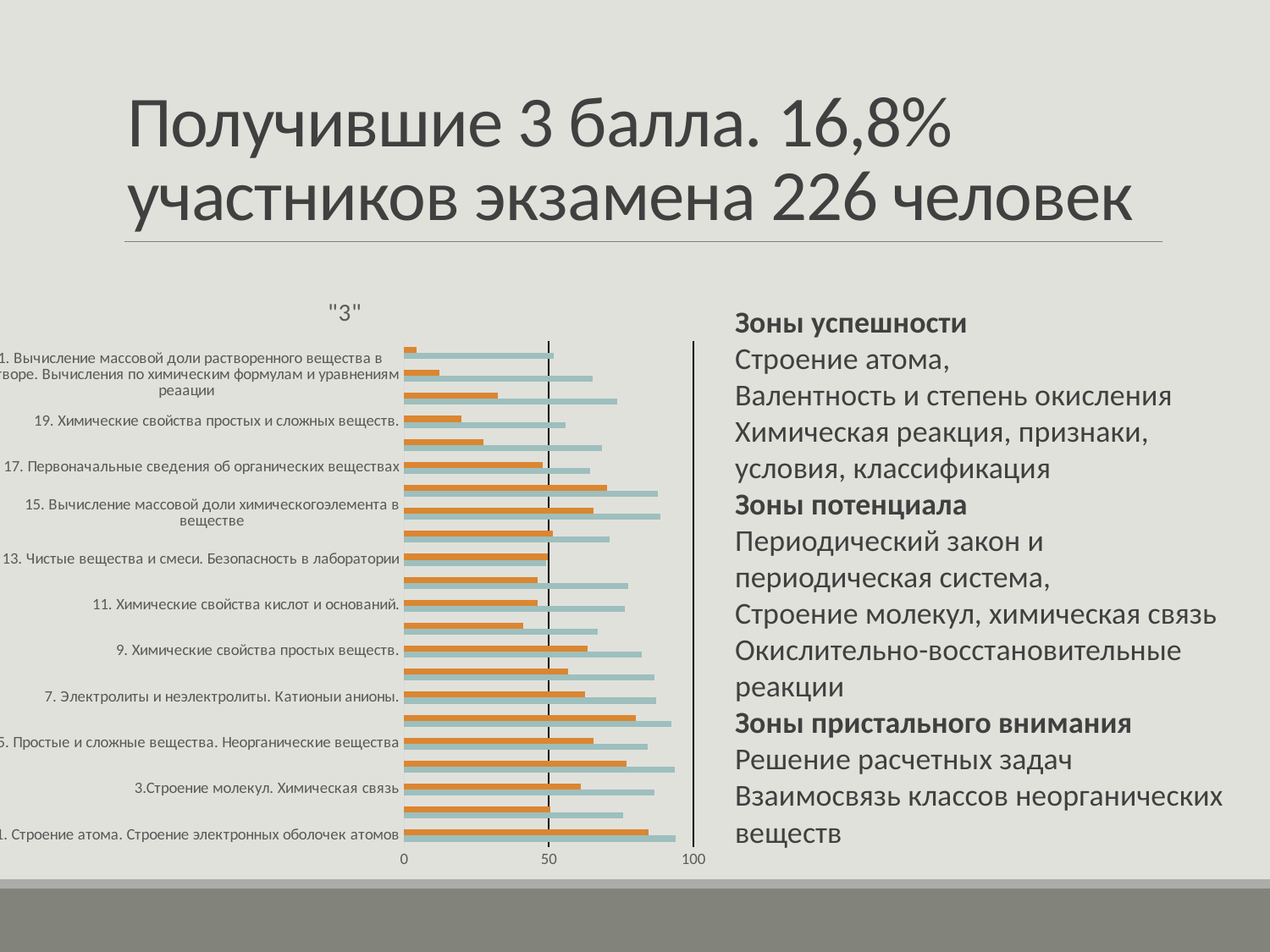

# Получившие 3 балла. 16,8% участников экзамена 226 человек

### Chart: "3"

| Category | ср. | "3" |
|---|---|---|
|  1. Строение атома. Строение электронных оболочек атомов | 93.8 | 84.5 |
| 2. Периодический закон и Периодическая система элементов | 75.6 | 50.4 |
| 3.Строение молекул. Химическая связь | 86.6 | 61.1 |
| 4. Валентность и степень окисления химических элементов | 93.4 | 77.0 |
| 5. Простые и сложные вещества. Неорганические вещества | 84.3 | 65.5 |
| 6. Химическая реакция. Условия и признаки протекания химических реакций, их классификация. Уравнения химических реакций и расчеты по ним.  | 92.4 | 80.1 |
| 7. Электролиты и неэлектролиты. Катионыи анионы. | 87.1 | 62.4 |
| 8. Реакции ионного обмена и условия их осуществления | 86.5 | 56.6 |
| 9. Химические свойства простых веществ. | 82.2 | 63.3 |
| 10. Химические свойства оксидов | 67.0 | 41.2 |
| 11. Химические свойства кислот и оснований. | 76.3 | 46.0 |
| 12. Химические свойства солей (средних) | 77.5 | 46.0 |
| 13. Чистые вещества и смеси. Безопасность в лаборатории | 49.0 | 49.6 |
| 14. Окислительно-восстановительные реакции | 71.1 | 51.3 |
| 15. Вычисление массовой доли химическогоэлемента в веществе | 88.6 | 65.5 |
| 16. Периодический закон. Периодическая система элементов  | 87.6 | 70.1 |
| 17. Первоначальные сведения об органических веществах | 64.3 | 48.0 |
| 18. Определение характера среды растворов. Качественные реакции на ионы. | 68.4 | 27.4 |
| 19. Химические свойства простых и сложных веществ. | 55.7 | 19.7 |
| 20. Степень окисления химических элементов. Окислительно-восстановительные реакции | 73.5 | 32.3 |
| 21. Вычисление массовой доли растворенного вещества в растворе. Вычисления по химическим формулам и уравнениям реаации | 65.1 | 12.1 |
| 22. Взаимосвязь различных классов неорганических веществ.  | 51.7 | 4.3 |
Зоны успешности
Строение атома,
Валентность и степень окисления
Химическая реакция, признаки, условия, классификация
Зоны потенциала
Периодический закон и периодическая система,
Строение молекул, химическая связь
Окислительно-восстановительные реакции
Зоны пристального внимания
Решение расчетных задач
Взаимосвязь классов неорганических веществ